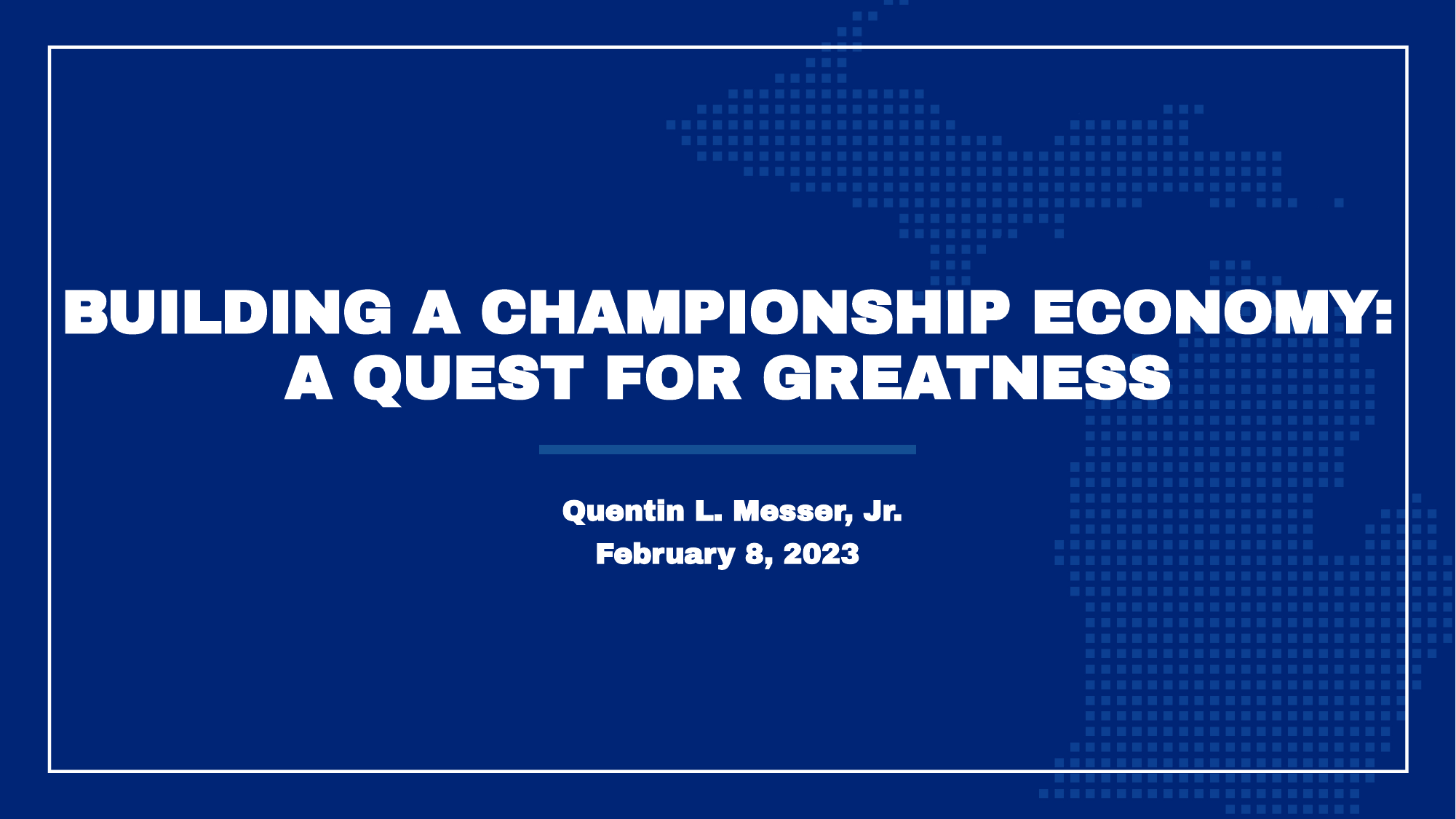

# BUILDING A CHAMPIONSHIP ECONOMY: A QUEST FOR GREATNESS

 Quentin L. Messer, Jr.
February 8, 2023